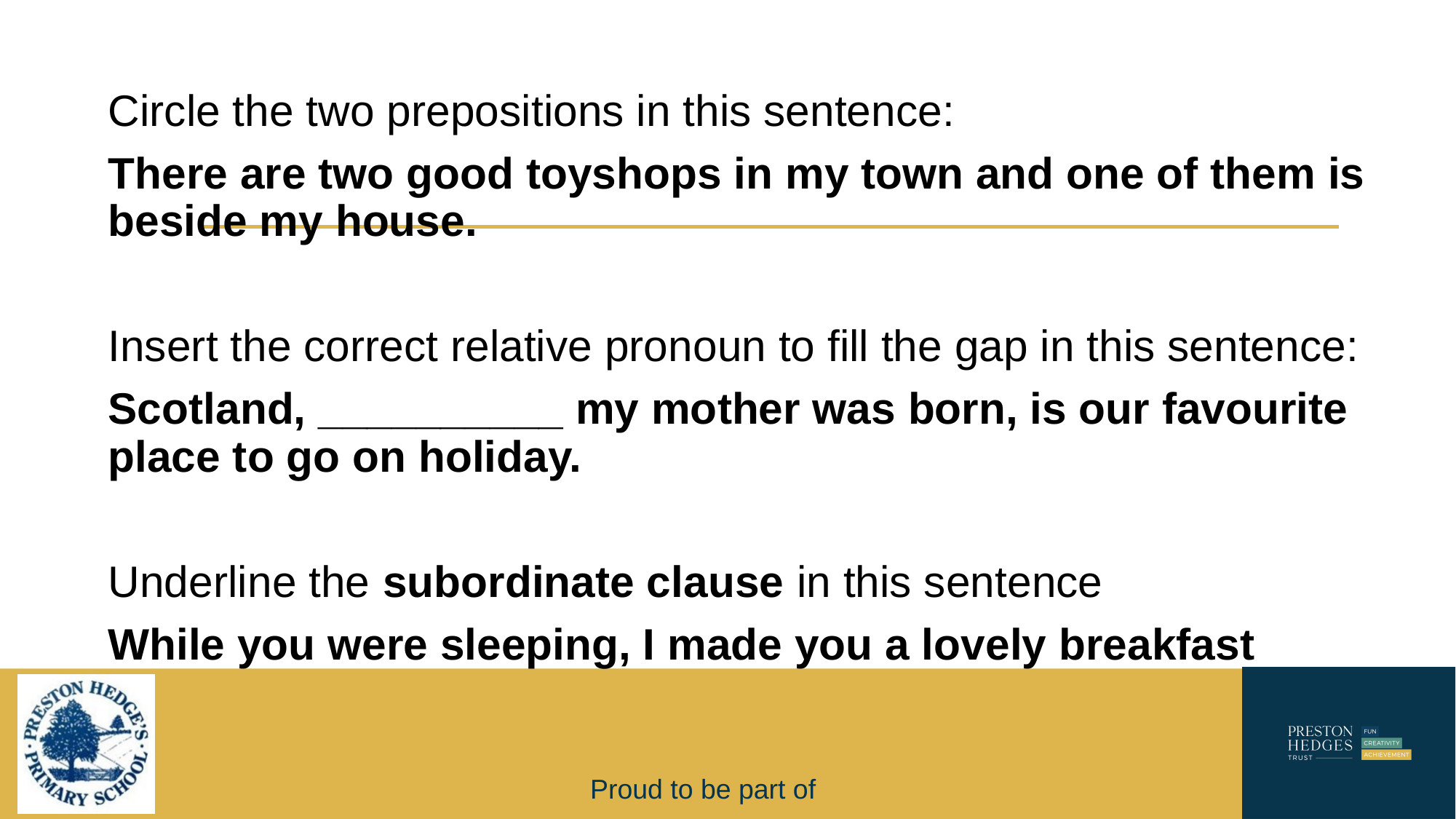

#
Circle the two prepositions in this sentence:
There are two good toyshops in my town and one of them is beside my house.

Insert the correct relative pronoun to fill the gap in this sentence:
Scotland, __________ my mother was born, is our favourite place to go on holiday.

Underline the subordinate clause in this sentence
While you were sleeping, I made you a lovely breakfast